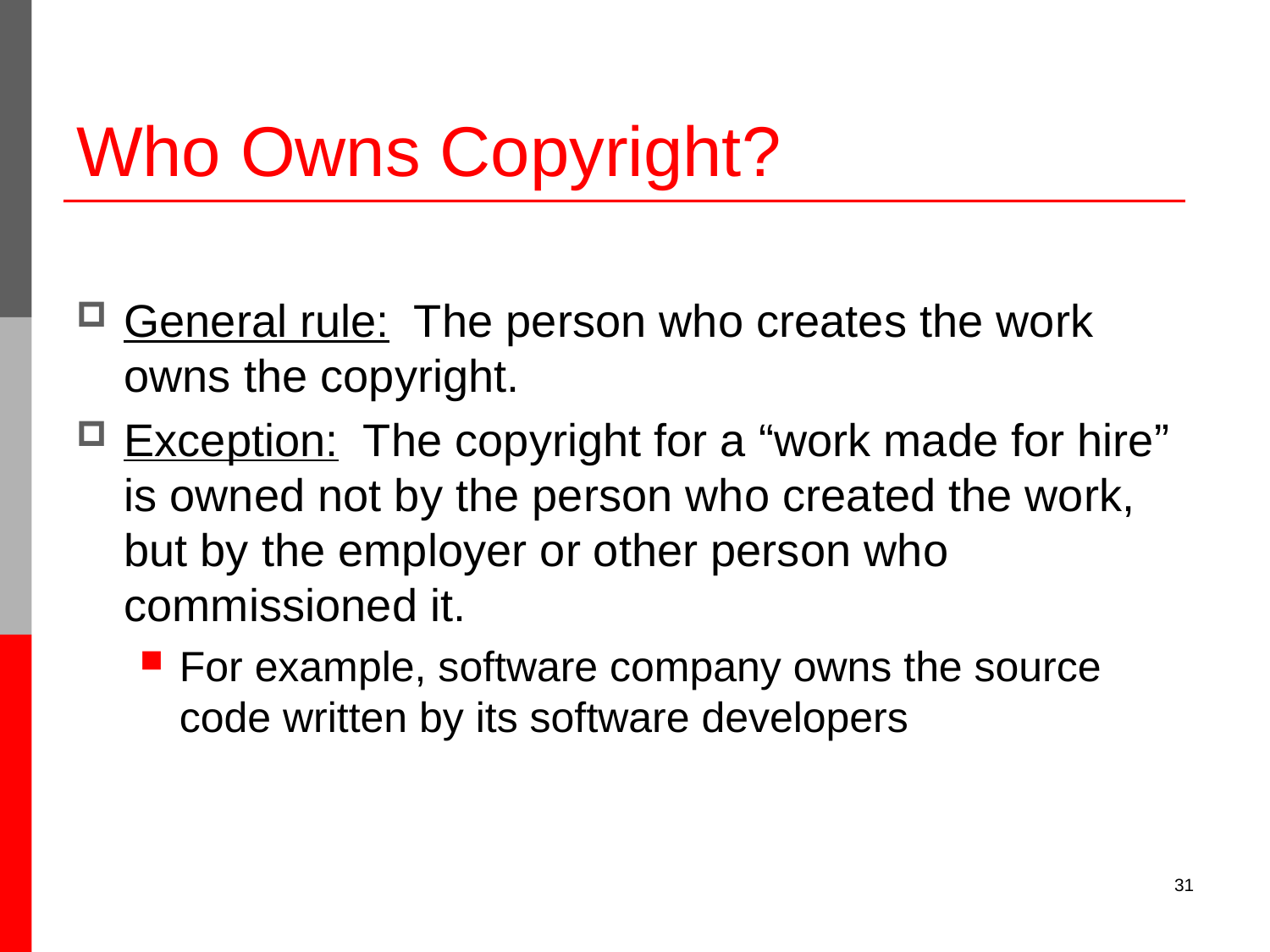

# Who Owns Copyright?
General rule:  The person who creates the work owns the copyright.
Exception:  The copyright for a “work made for hire” is owned not by the person who created the work, but by the employer or other person who commissioned it.
For example, software company owns the source code written by its software developers

31